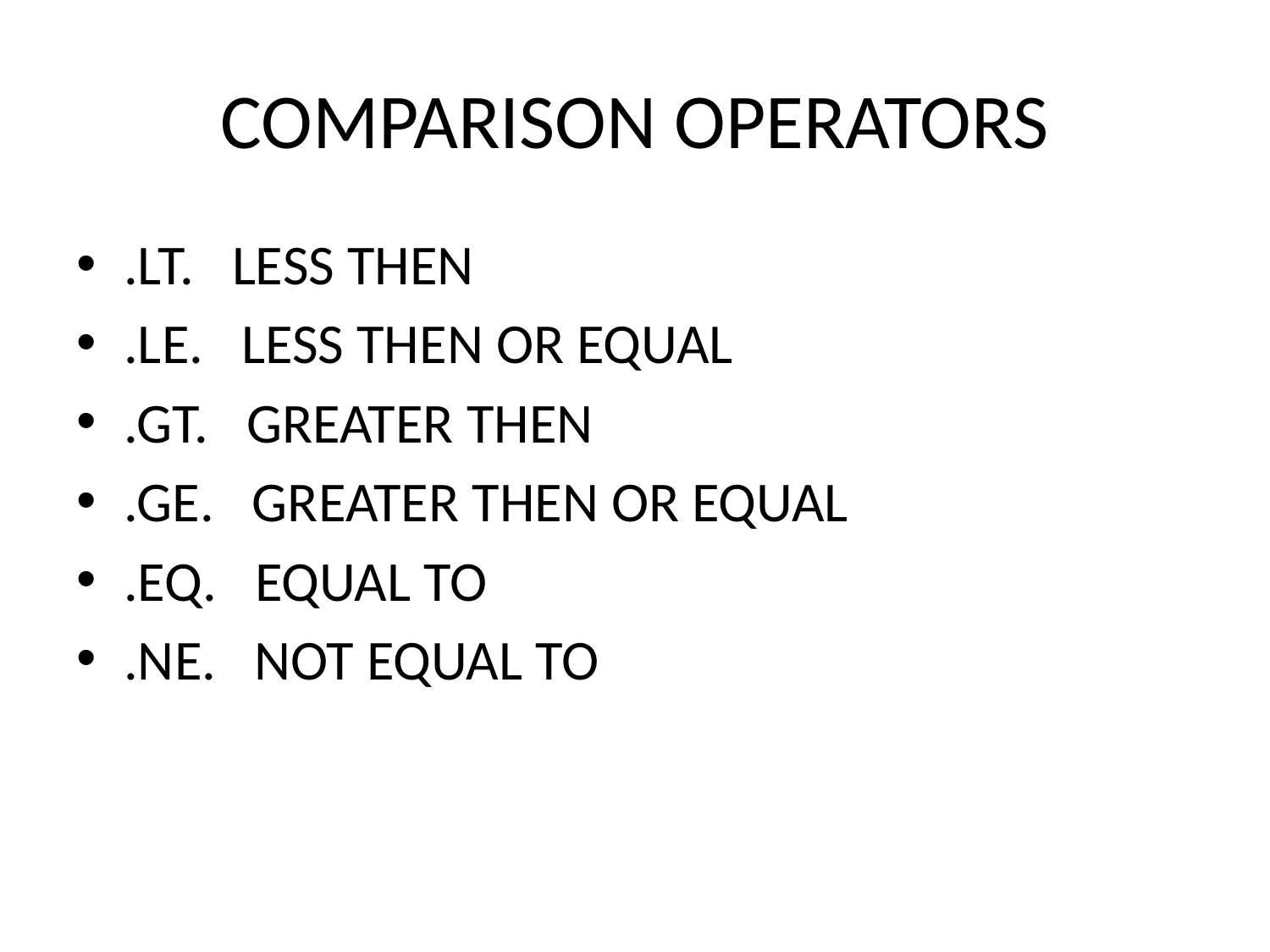

# COMPARISON OPERATORS
.LT.   LESS THEN
.LE.   LESS THEN OR EQUAL
.GT.   GREATER THEN
.GE.   GREATER THEN OR EQUAL
.EQ.   EQUAL TO
.NE.   NOT EQUAL TO